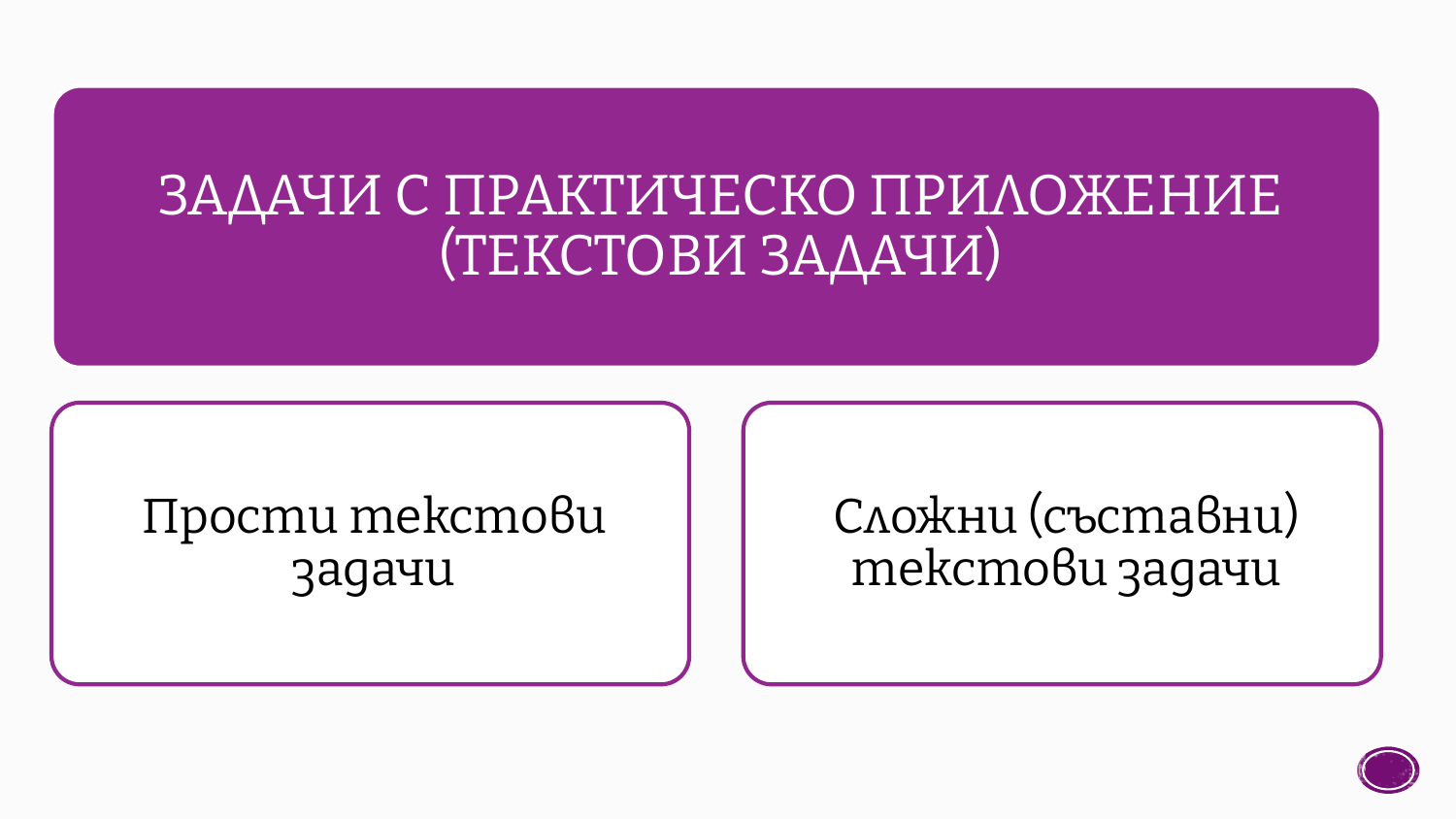

ЗАДАЧИ С ПРАКТИЧЕСКО ПРИЛОЖЕНИЕ (ТЕКСТОВИ ЗАДАЧИ)
Прости текстови задачи
Сложни (съставни) текстови задачи